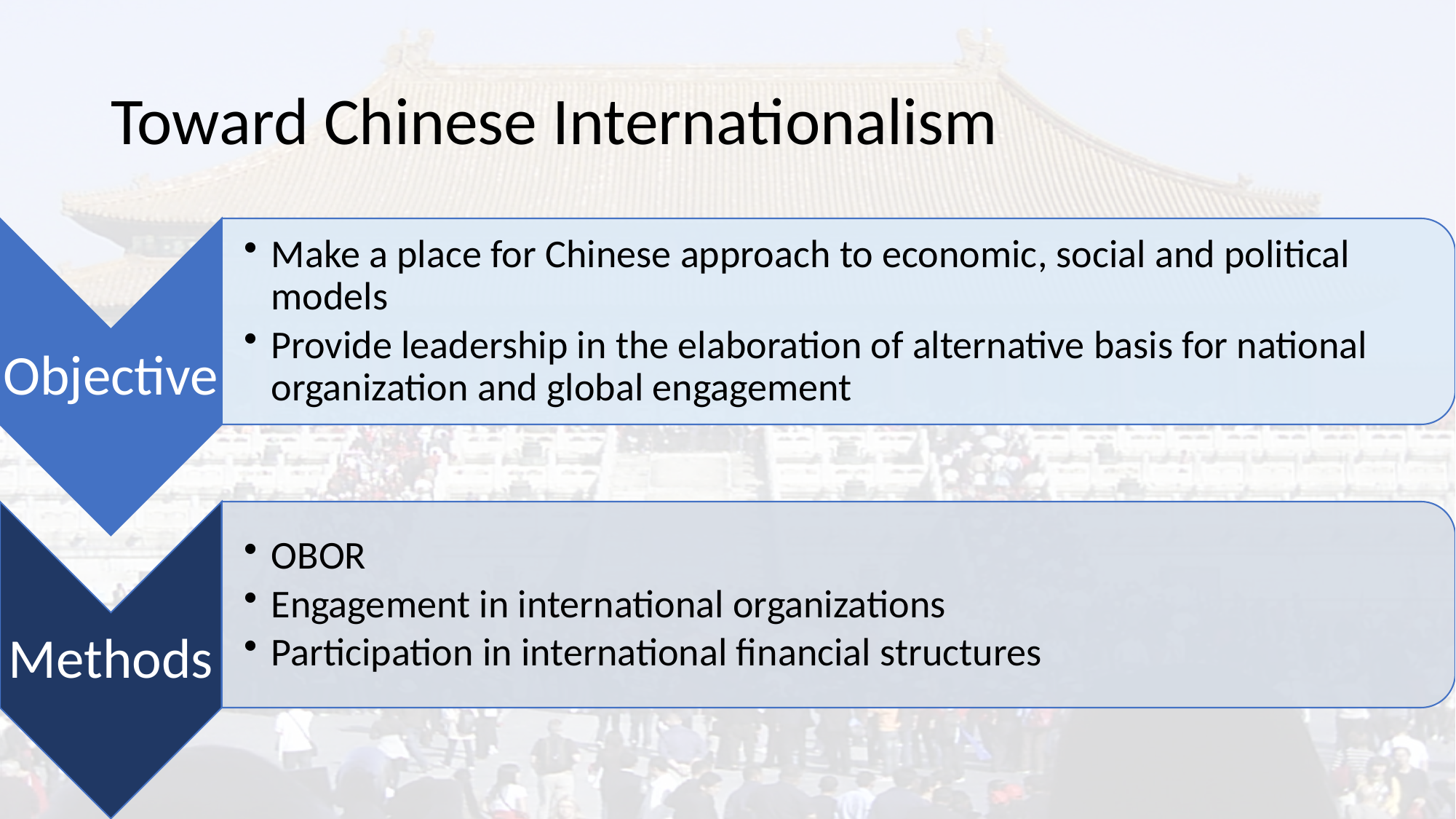

# Toward Chinese Internationalism
Objective
Make a place for Chinese approach to economic, social and political models
Provide leadership in the elaboration of alternative basis for national organization and global engagement
Methods
OBOR
Engagement in international organizations
Participation in international financial structures